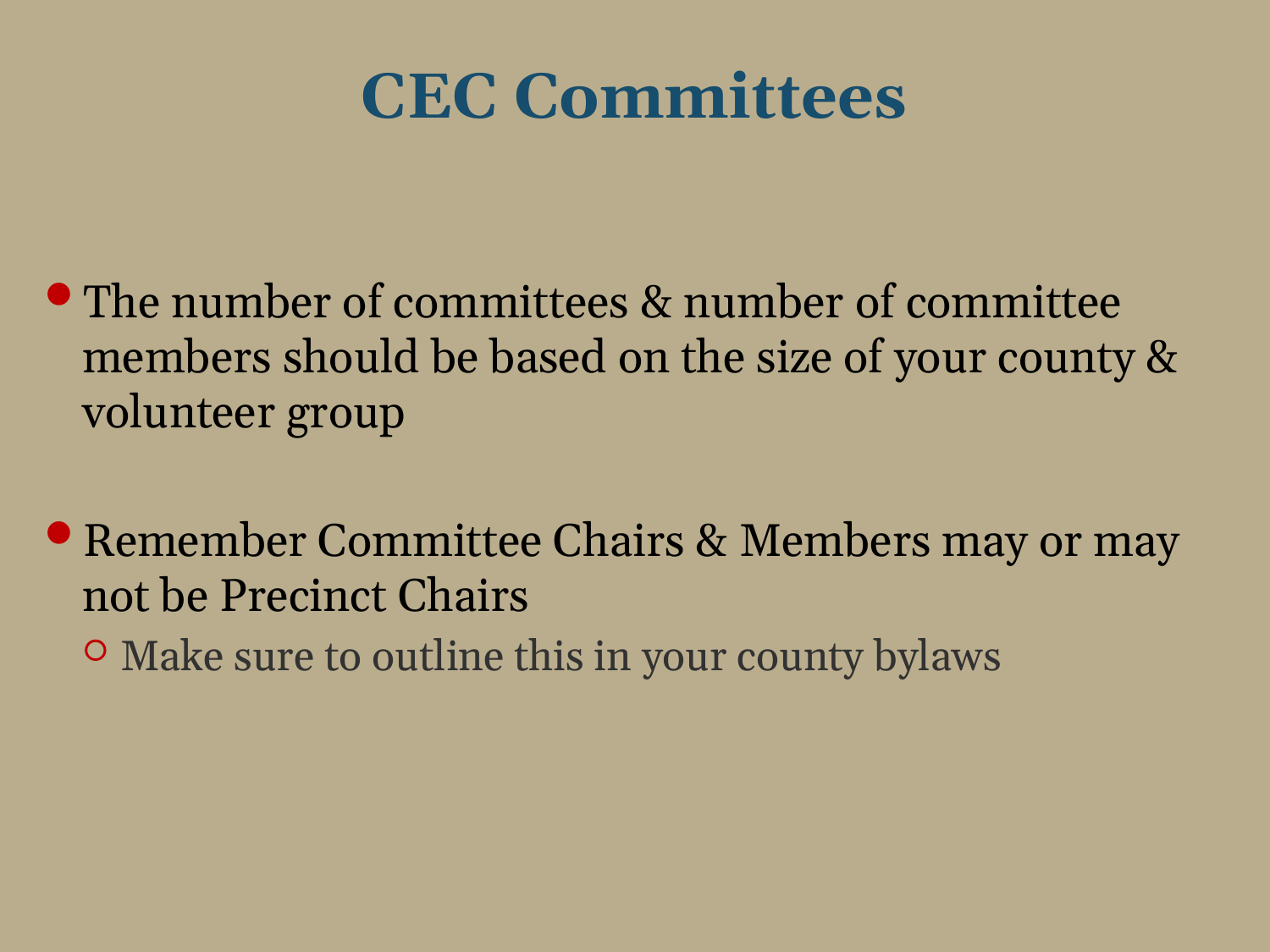

# CEC Committees

The number of committees & number of committee members should be based on the size of your county & volunteer group

Remember Committee Chairs & Members may or may not be Precinct Chairs
Make sure to outline this in your county bylaws